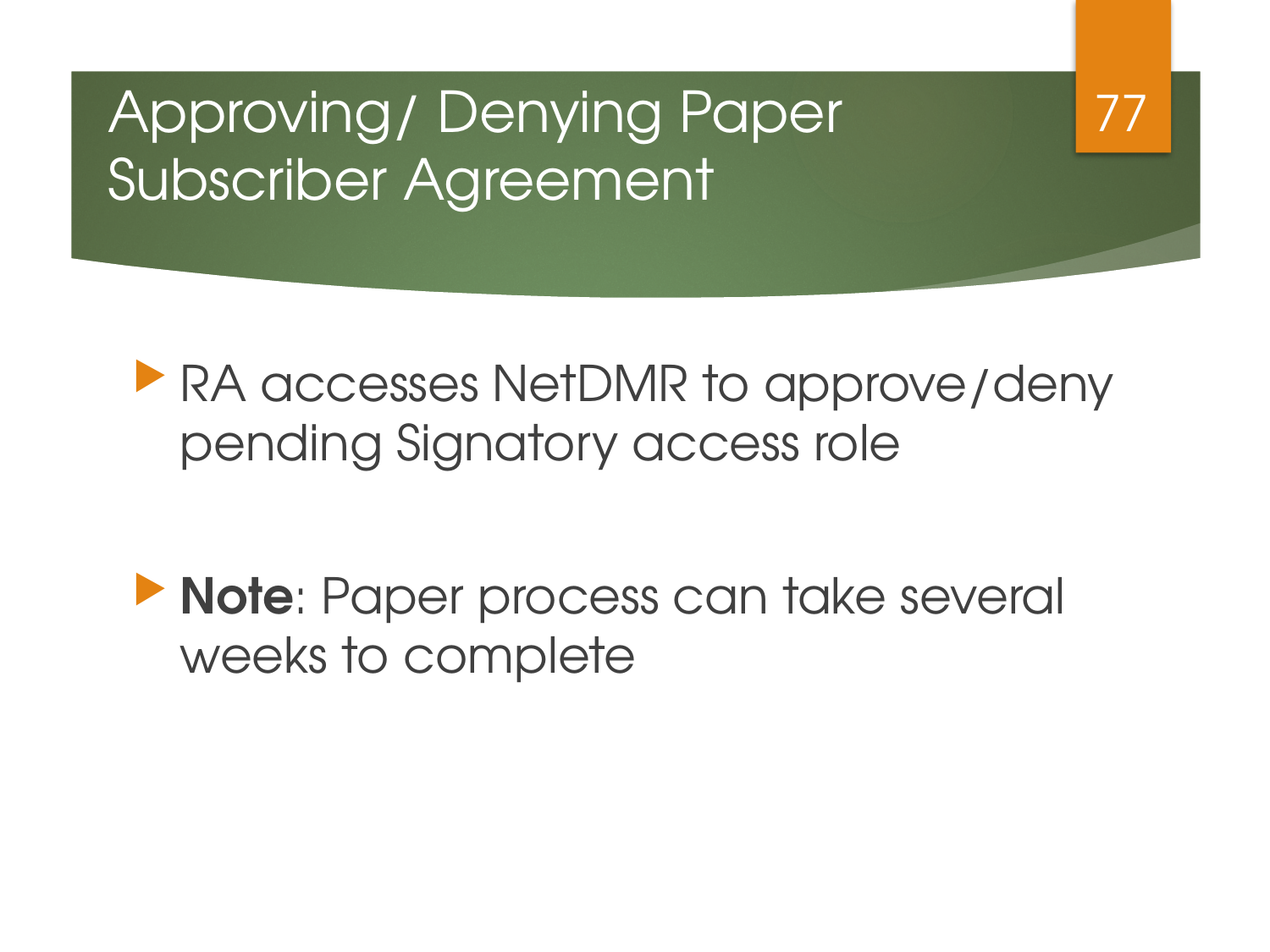

77
# Approving/ Denying Paper Subscriber Agreement
RA accesses NetDMR to approve/deny pending Signatory access role

Note: Paper process can take several weeks to complete